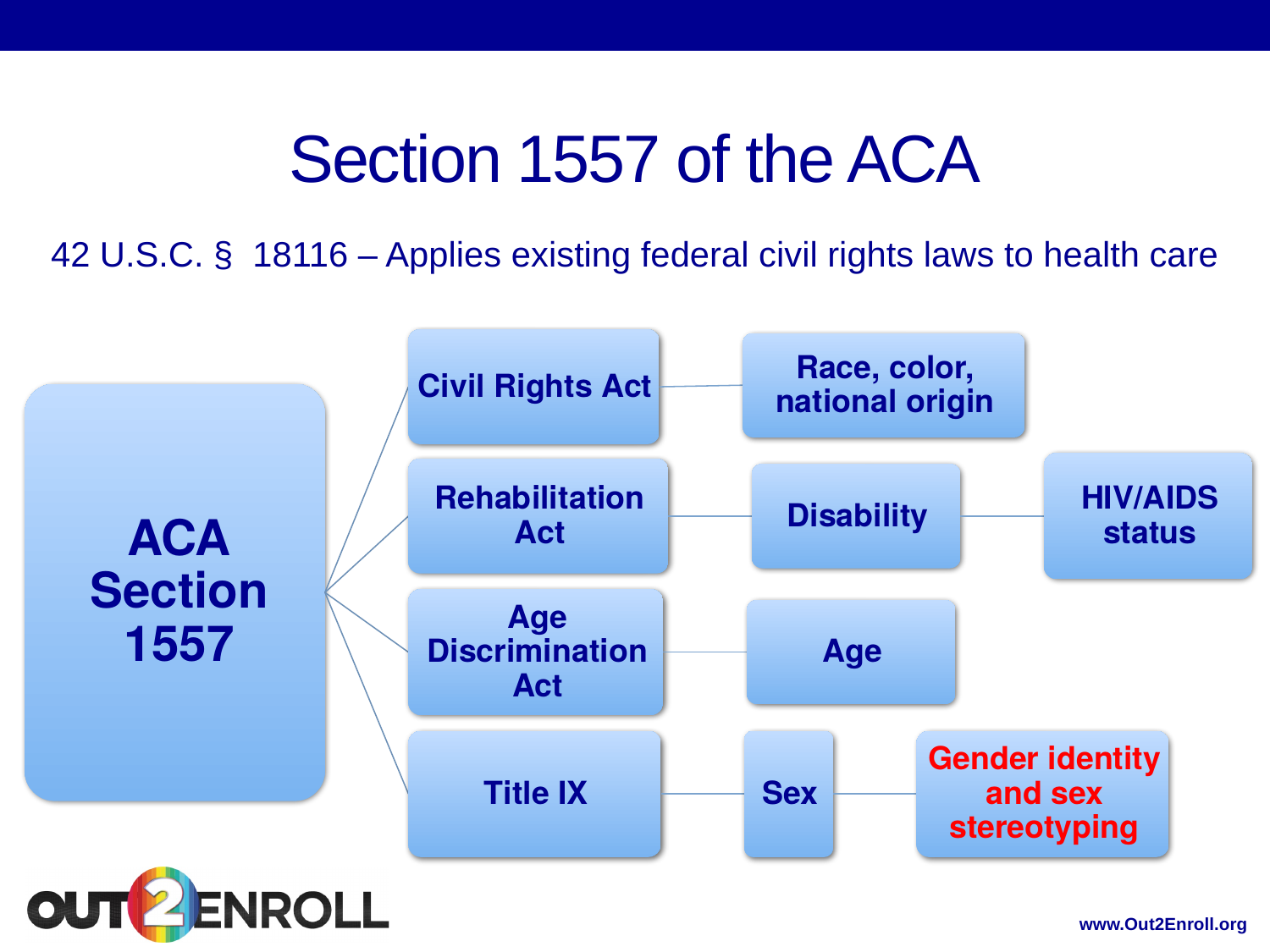

# Section 1557 of the ACA
42 U.S.C. §  18116 – Applies existing federal civil rights laws to health care

ACA Section 1557

Civil Rights Act

Race, color, national origin

Rehabilitation Act

Disability

HIV/AIDS status

Age Discrimination Act

Age

Title IX

Sex

Gender identity and sex stereotyping